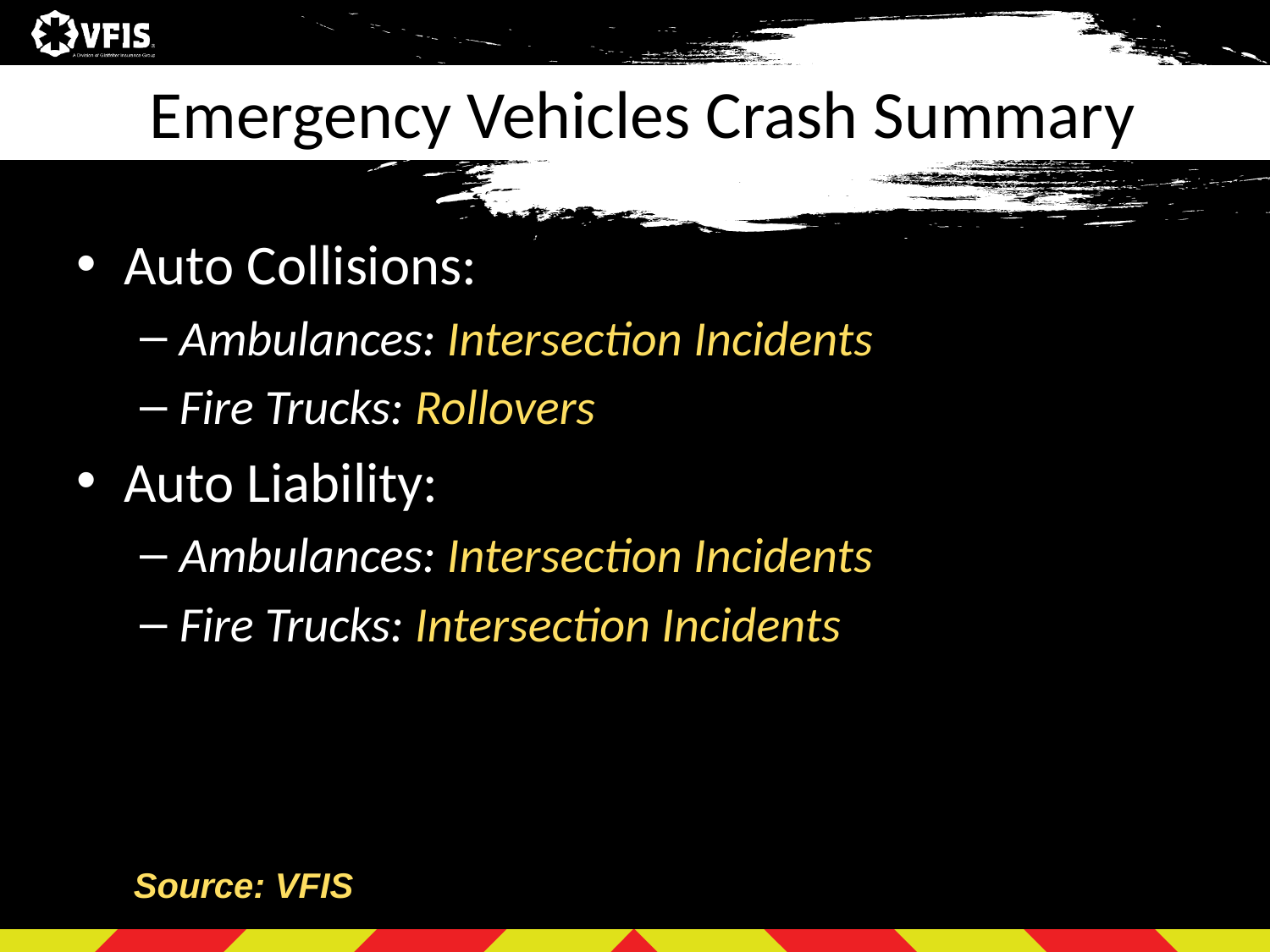

# Emergency Vehicles Crash Summary
Auto Collisions:
Ambulances: Intersection Incidents
Fire Trucks: Rollovers
Auto Liability:
Ambulances: Intersection Incidents
Fire Trucks: Intersection Incidents

Source: VFIS